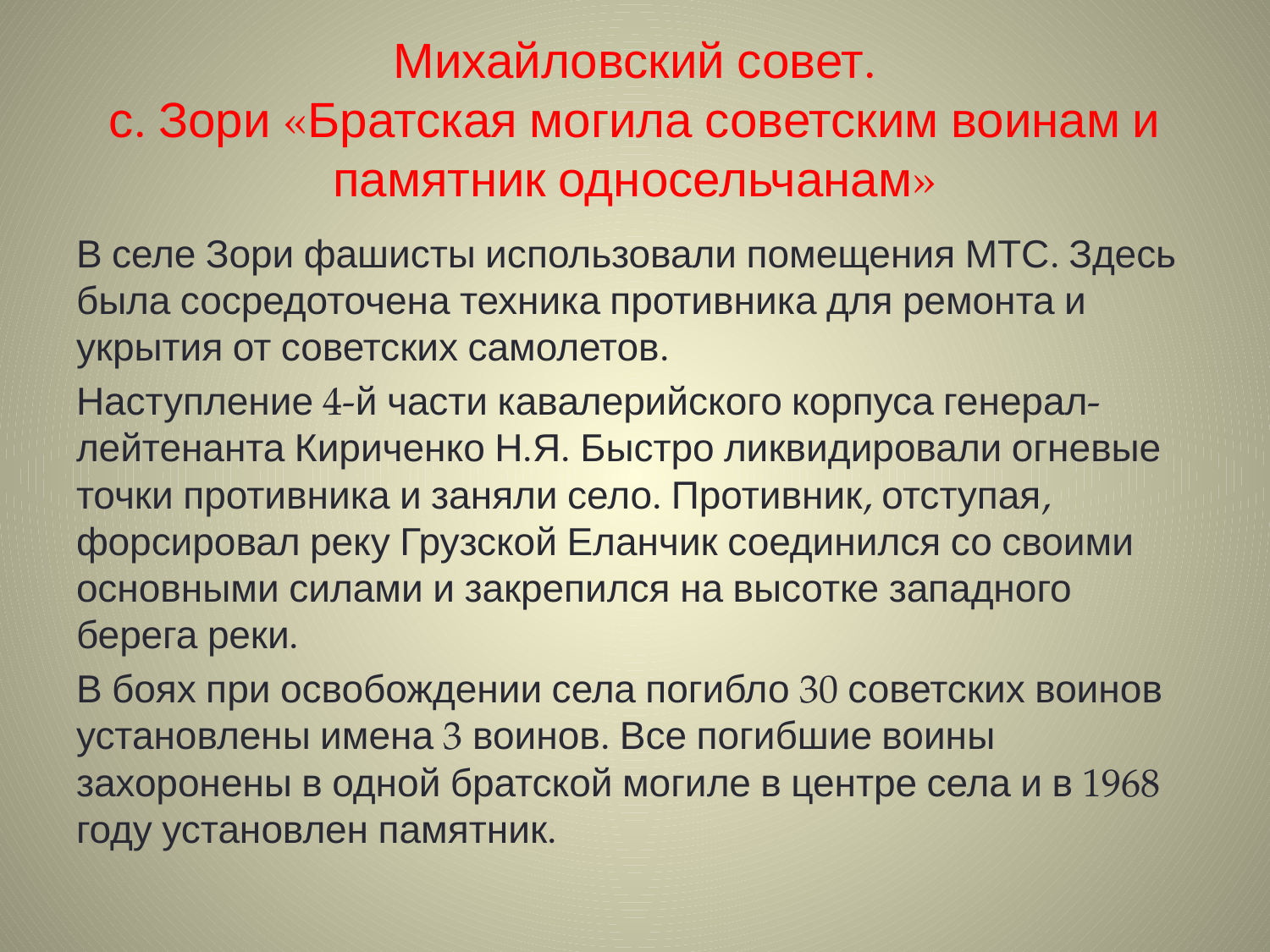

# Михайловский совет. с. Зори «Братская могила советским воинам и памятник односельчанам»
В селе Зори фашисты использовали помещения МТС. Здесь была сосредоточена техника противника для ремонта и укрытия от советских самолетов.
Наступление 4-й части кавалерийского корпуса генерал-лейтенанта Кириченко Н.Я. Быстро ликвидировали огневые точки противника и заняли село. Противник, отступая, форсировал реку Грузской Еланчик соединился со своими основными силами и закрепился на высотке западного берега реки.
В боях при освобождении села погибло 30 советских воинов установлены имена 3 воинов. Все погибшие воины захоронены в одной братской могиле в центре села и в 1968 году установлен памятник.